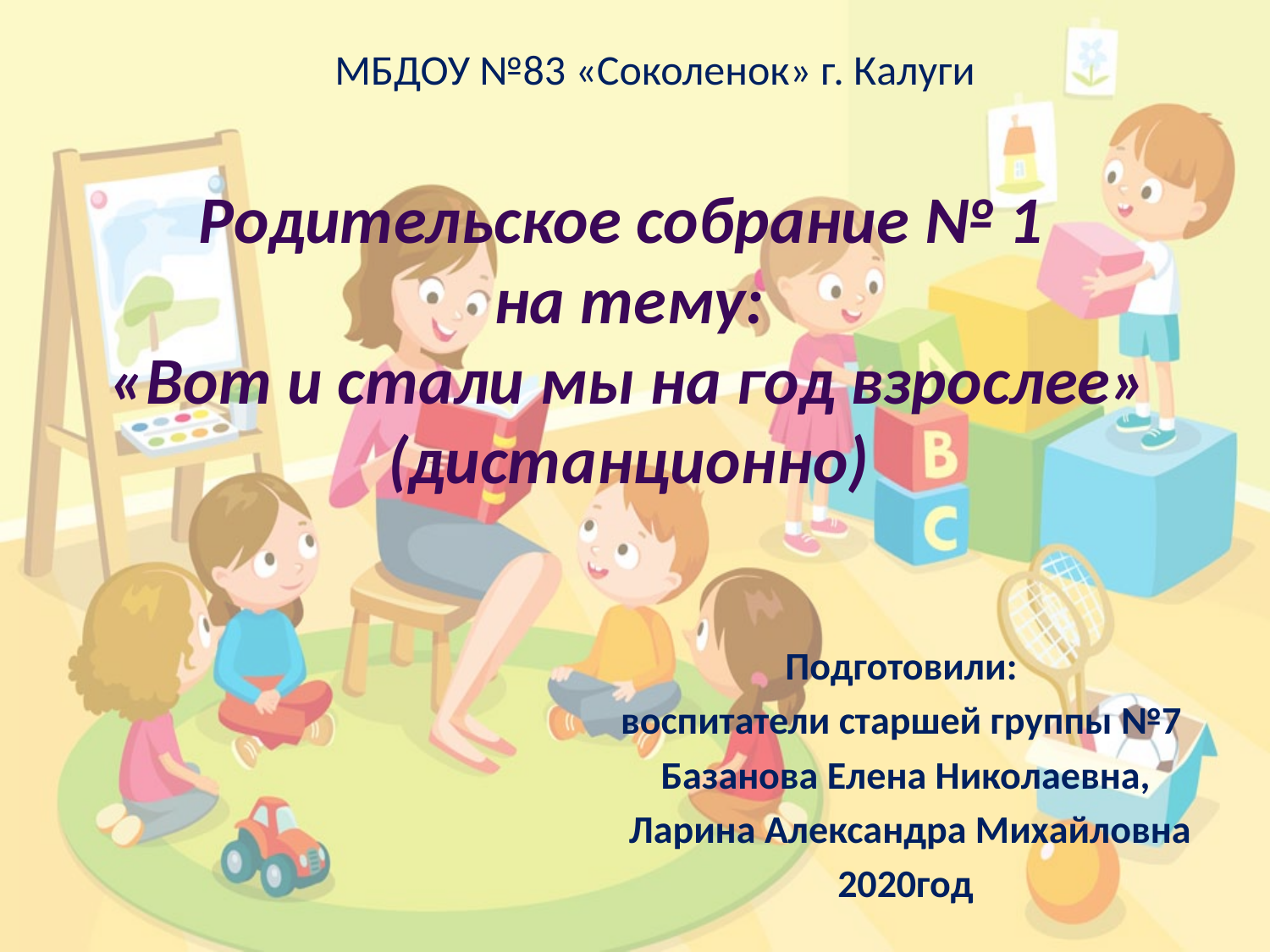

МБДОУ №83 «Соколенок» г. Калуги
# Родительское собрание № 1 на тему: «Вот и стали мы на год взрослее» (дистанционно)
Подготовили:
воспитатели старшей группы №7
Базанова Елена Николаевна,
 Ларина Александра Михайловна
2020год